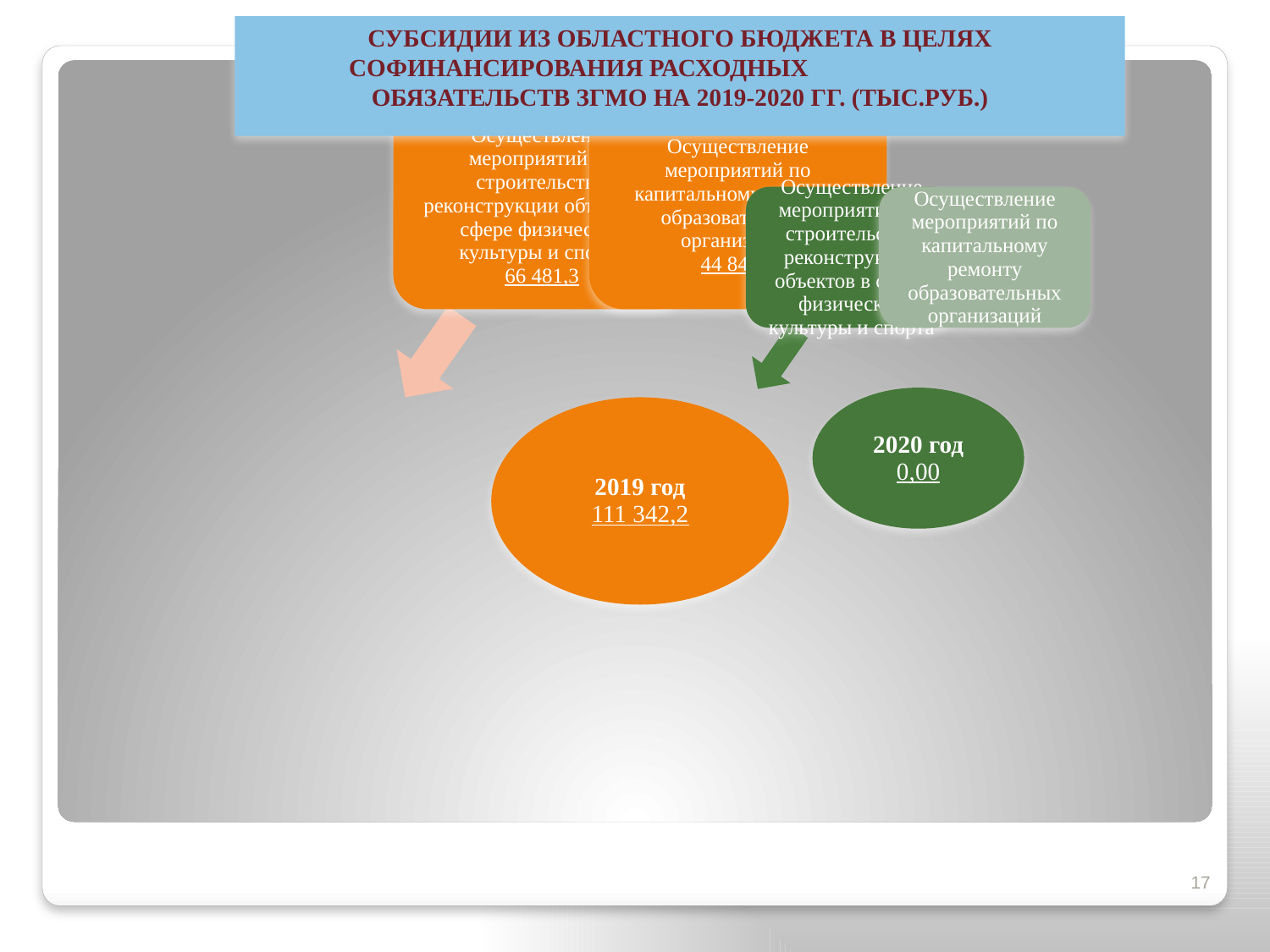

Субсидии из областного бюджета в целях софинансирования расходных                                  обязательств ЗГМО на 2019-2020 гг. (тыс.руб.)
2019 год
111 342,2
66 481,3
44 842,9
2020 год
0,00

17